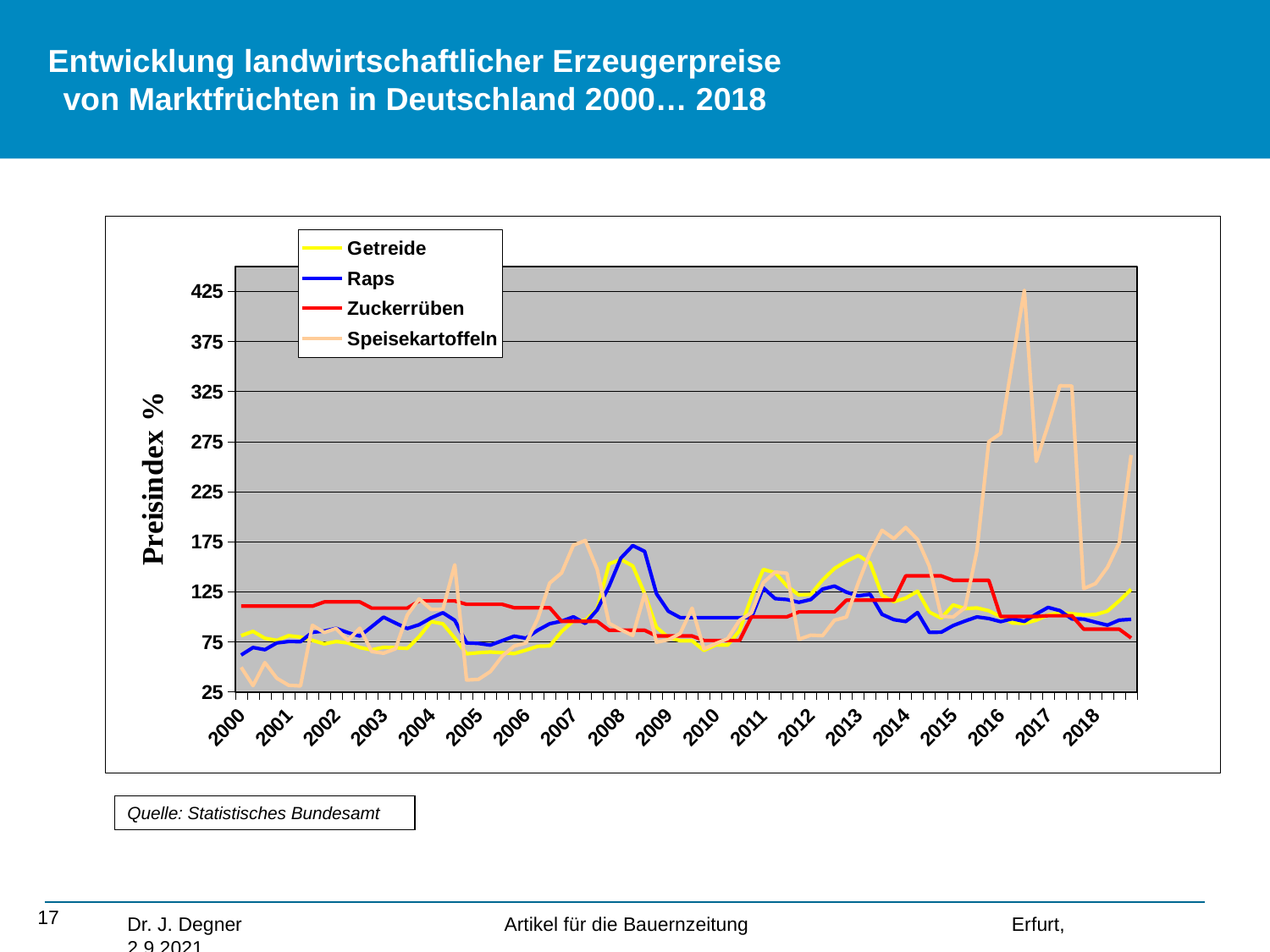

# Entwicklung landwirtschaftlicher Erzeugerpreise von Marktfrüchten in Deutschland 2000… 2018

[unsupported chart]

Quelle: Statistisches Bundesamt